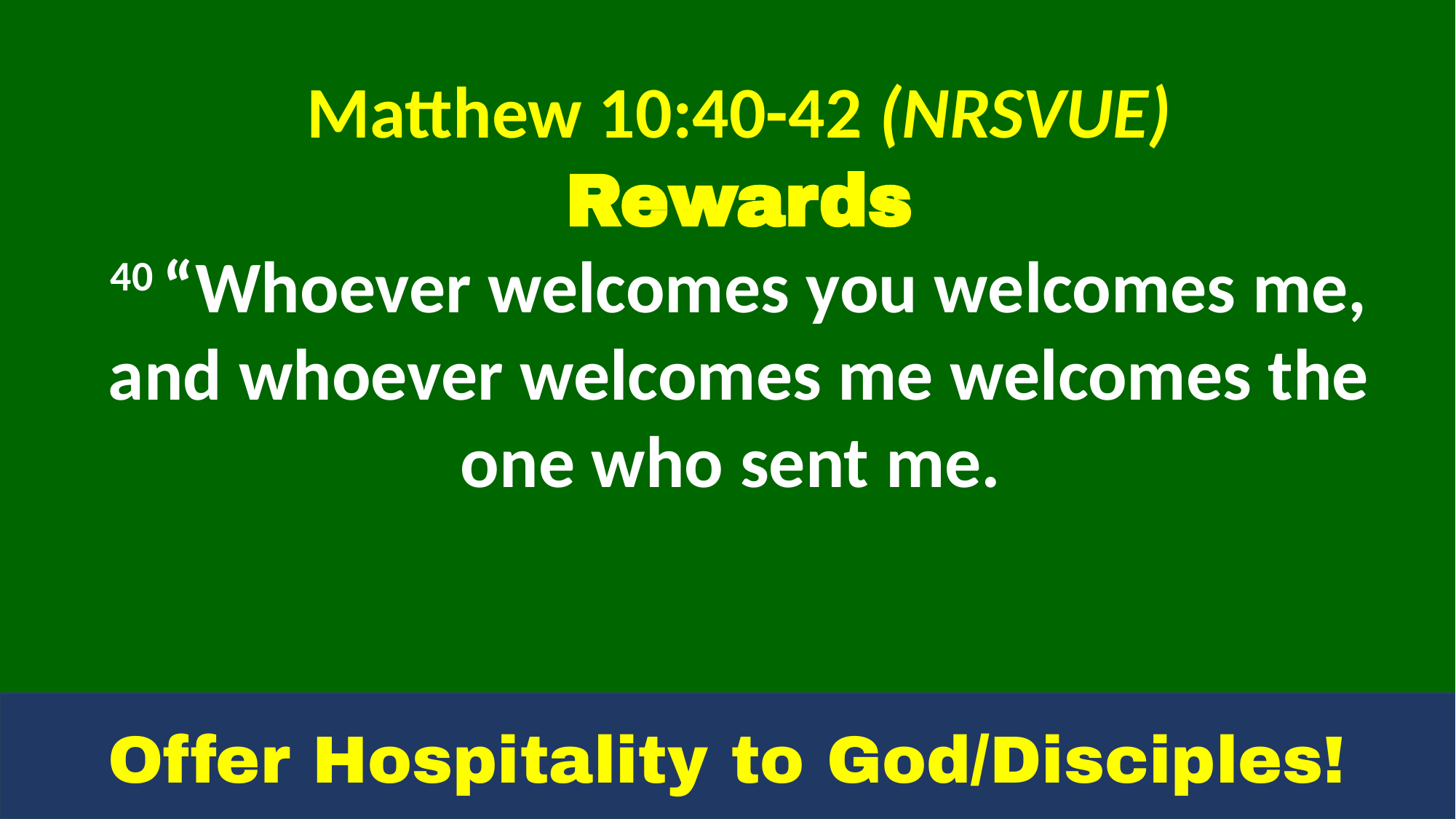

Matthew 10:40-42 (NRSVUE)
Rewards
40 “Whoever welcomes you welcomes me, and whoever welcomes me welcomes the one who sent me.
Offer Hospitality to God/Disciples!